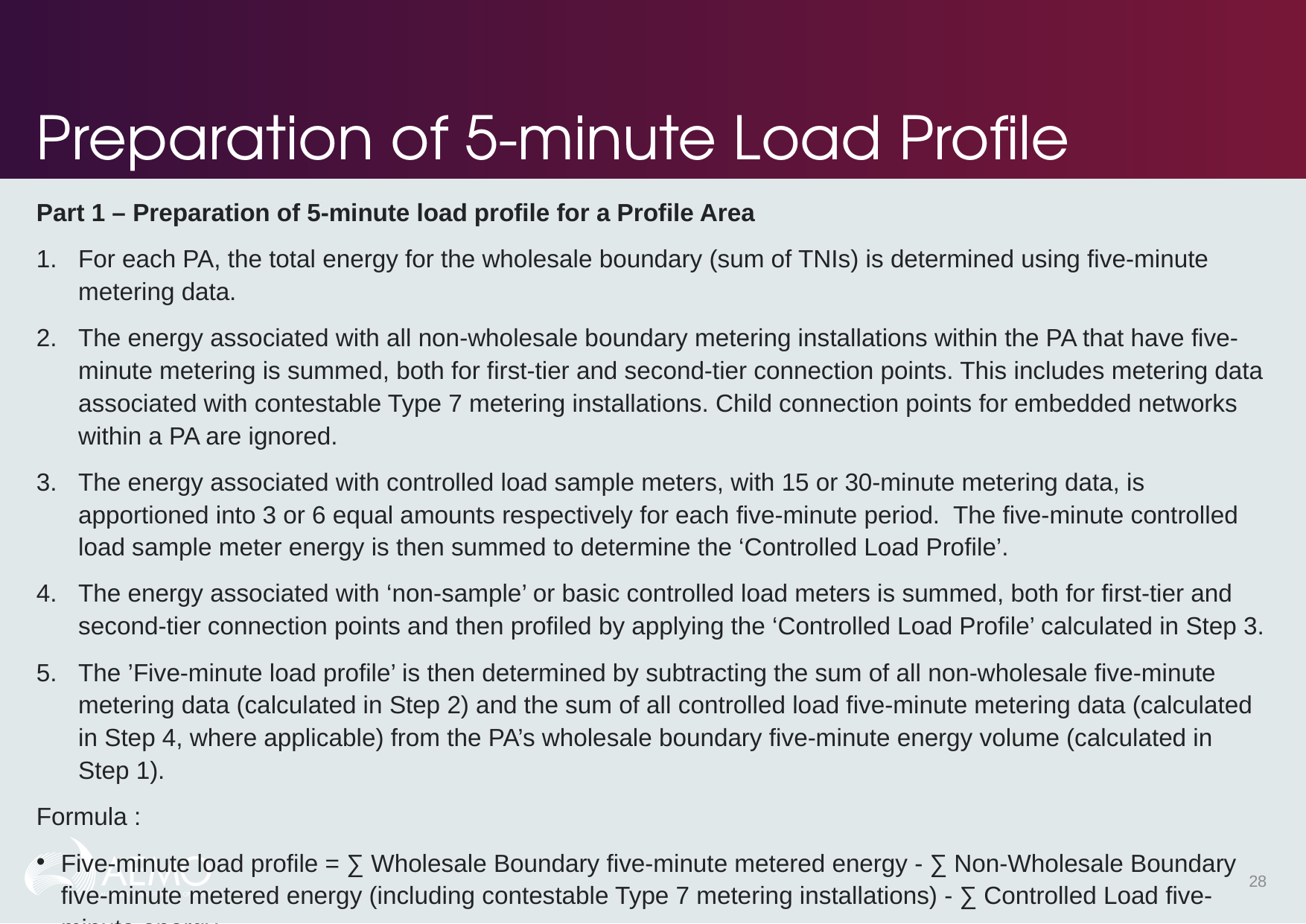

# Preparation of 5-minute Load Profile
Part 1 – Preparation of 5-minute load profile for a Profile Area
For each PA, the total energy for the wholesale boundary (sum of TNIs) is determined using five-minute metering data.
The energy associated with all non-wholesale boundary metering installations within the PA that have five-minute metering is summed, both for first-tier and second-tier connection points. This includes metering data associated with contestable Type 7 metering installations. Child connection points for embedded networks within a PA are ignored.
The energy associated with controlled load sample meters, with 15 or 30-minute metering data, is apportioned into 3 or 6 equal amounts respectively for each five-minute period.  The five-minute controlled load sample meter energy is then summed to determine the ‘Controlled Load Profile’.
The energy associated with ‘non-sample’ or basic controlled load meters is summed, both for first-tier and second-tier connection points and then profiled by applying the ‘Controlled Load Profile’ calculated in Step 3.
The ’Five-minute load profile’ is then determined by subtracting the sum of all non-wholesale five-minute metering data (calculated in Step 2) and the sum of all controlled load five-minute metering data (calculated in Step 4, where applicable) from the PA’s wholesale boundary five-minute energy volume (calculated in Step 1).
Formula :
Five-minute load profile = ∑ Wholesale Boundary five-minute metered energy - ∑ Non-Wholesale Boundary five-minute metered energy (including contestable Type 7 metering installations) - ∑ Controlled Load five-minute energy
28